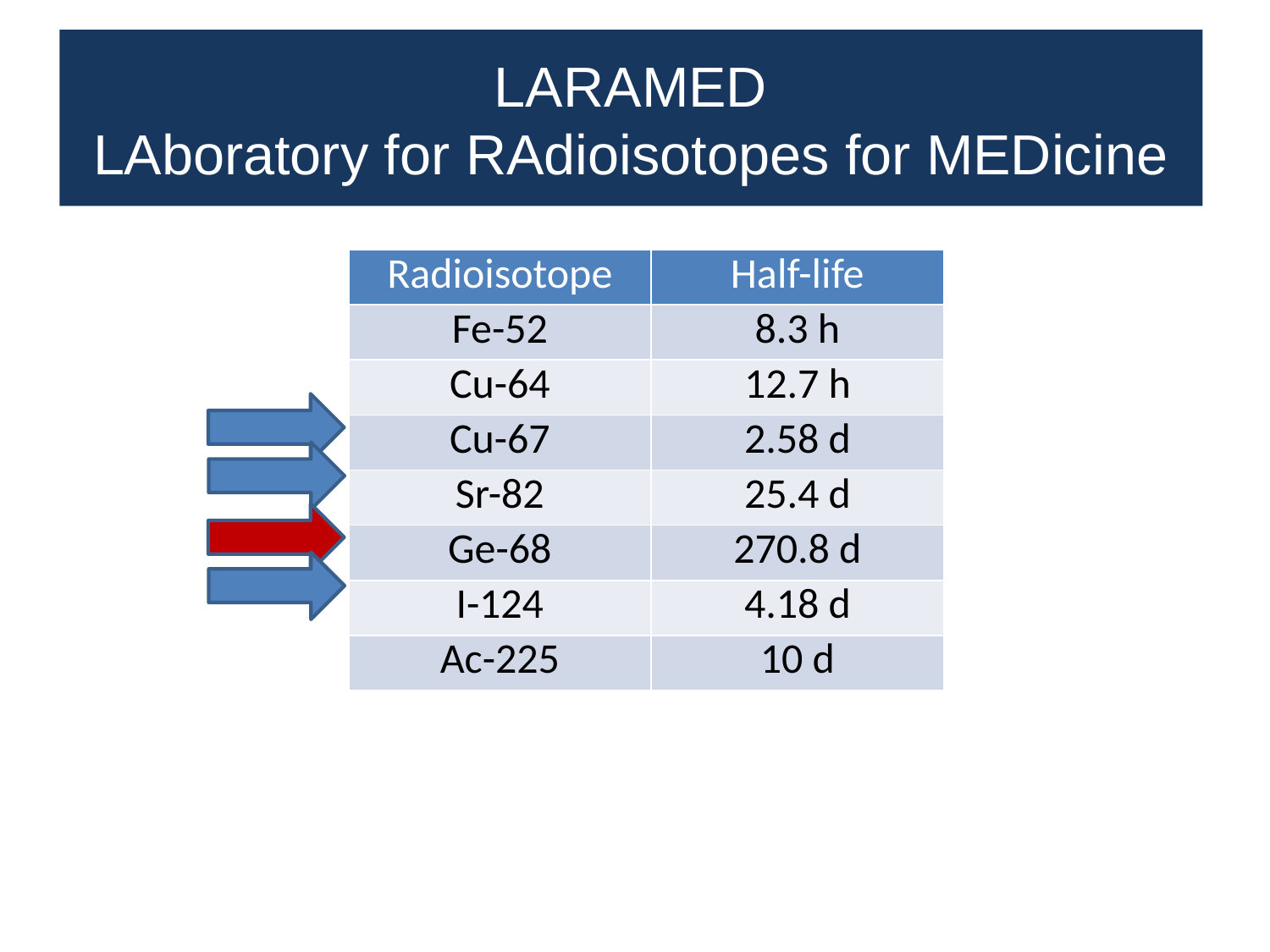

# LARAMED LAboratory for RAdioisotopes for MEDicine
| Radioisotope | Half-life |
| --- | --- |
| Fe-52 | 8.3 h |
| Cu-64 | 12.7 h |
| Cu-67 | 2.58 d |
| Sr-82 | 25.4 d |
| Ge-68 | 270.8 d |
| I-124 | 4.18 d |
| Ac-225 | 10 d |